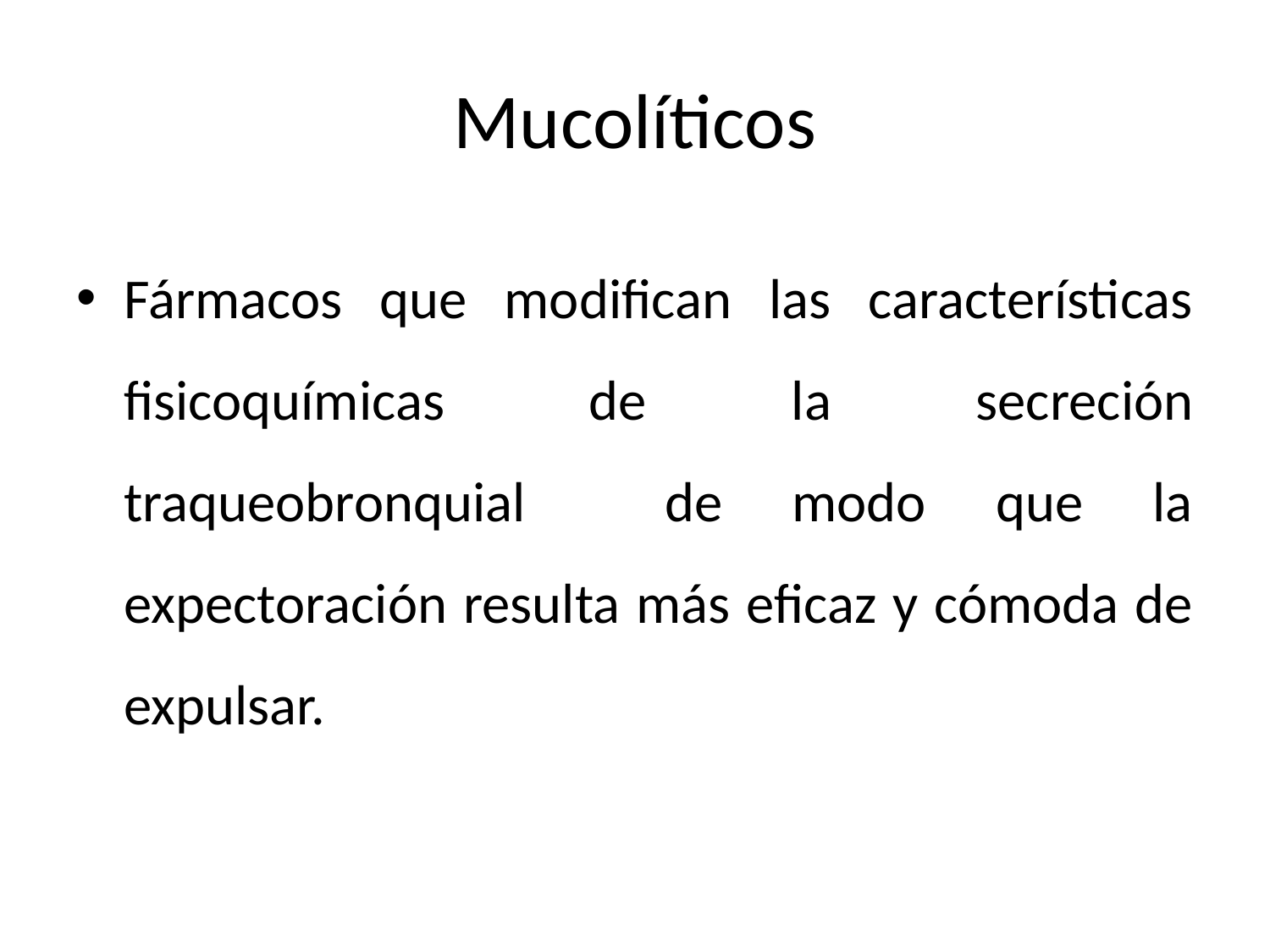

# Mucolíticos
Fármacos que modifican las características fisicoquímicas de la secreción traqueobronquial  de modo que la expectoración resulta más eficaz y cómoda de expulsar.